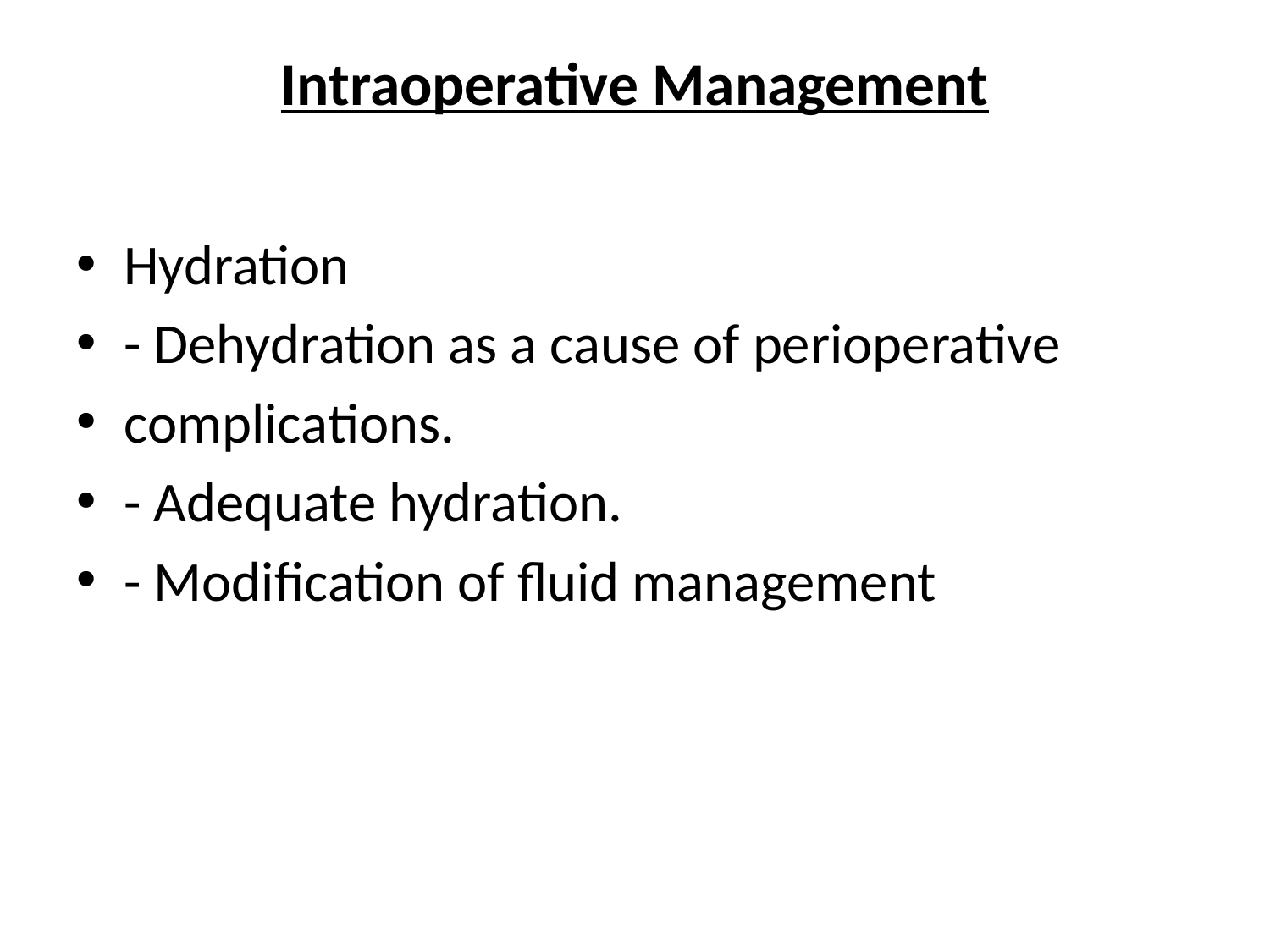

# Intraoperative Management
Hydration
- Dehydration as a cause of perioperative
complications.
- Adequate hydration.
- Modification of fluid management